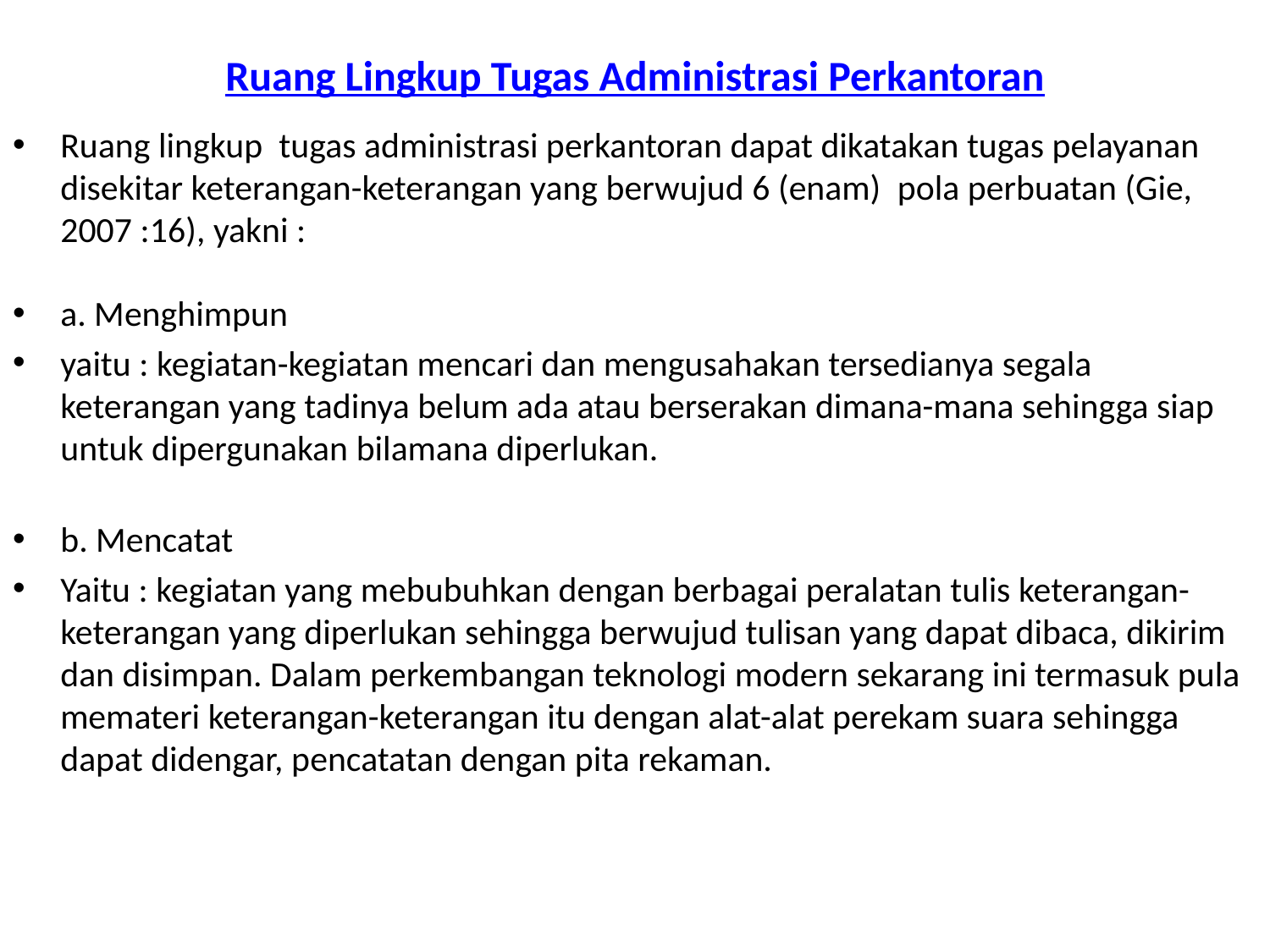

# Ruang Lingkup Tugas Administrasi Perkantoran
Ruang lingkup  tugas administrasi perkantoran dapat dikatakan tugas pelayanan disekitar keterangan-keterangan yang berwujud 6 (enam)  pola perbuatan (Gie, 2007 :16), yakni :

a. Menghimpun
yaitu : kegiatan-kegiatan mencari dan mengusahakan tersedianya segala keterangan yang tadinya belum ada atau berserakan dimana-mana sehingga siap untuk dipergunakan bilamana diperlukan.
b. Mencatat
Yaitu : kegiatan yang mebubuhkan dengan berbagai peralatan tulis keterangan-keterangan yang diperlukan sehingga berwujud tulisan yang dapat dibaca, dikirim dan disimpan. Dalam perkembangan teknologi modern sekarang ini termasuk pula memateri keterangan-keterangan itu dengan alat-alat perekam suara sehingga dapat didengar, pencatatan dengan pita rekaman.